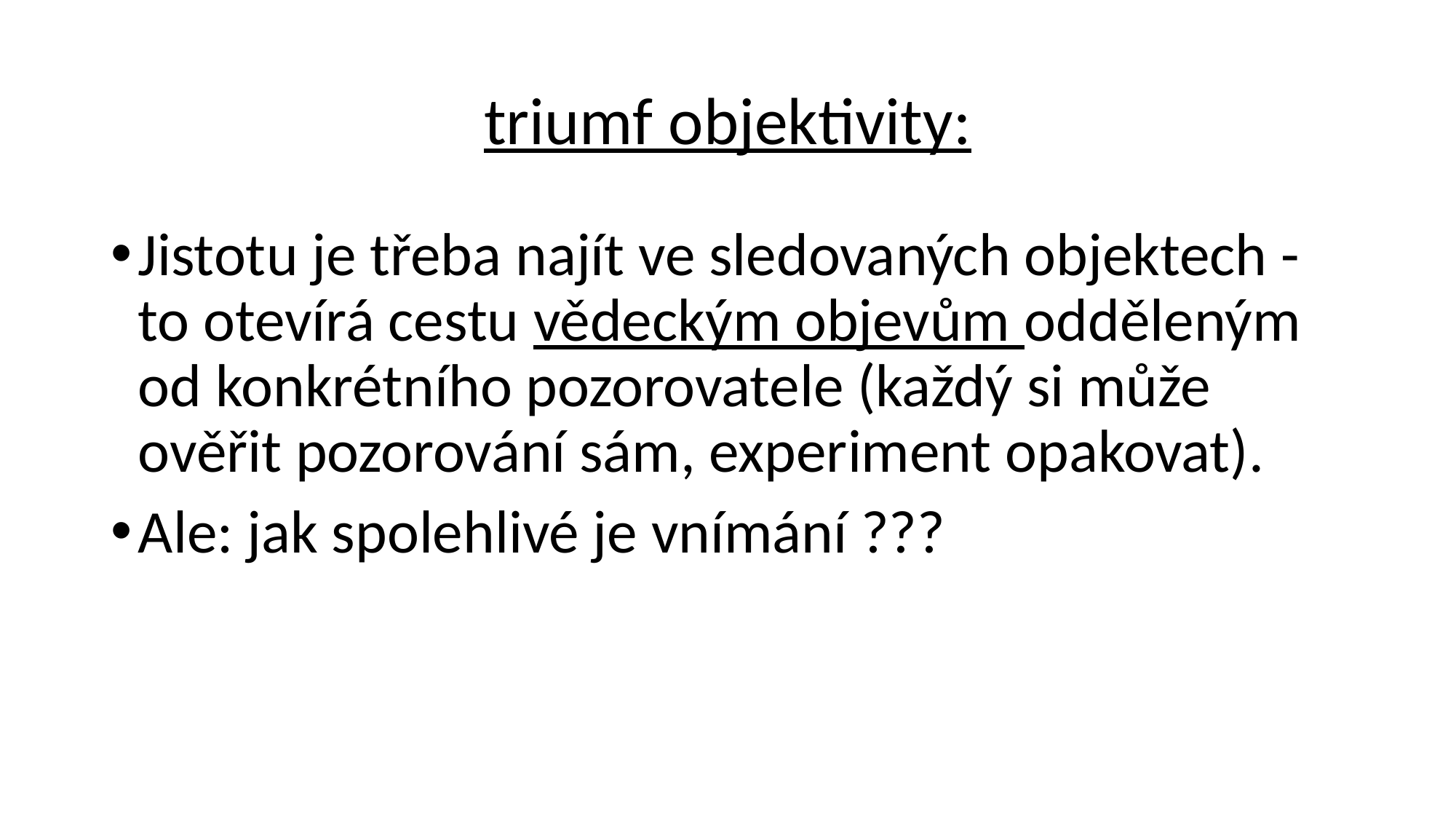

# triumf objektivity:
Jistotu je třeba najít ve sledovaných objektech - to otevírá cestu vědeckým objevům odděleným od konkrétního pozorovatele (každý si může ověřit pozorování sám, experiment opakovat).
Ale: jak spolehlivé je vnímání ???